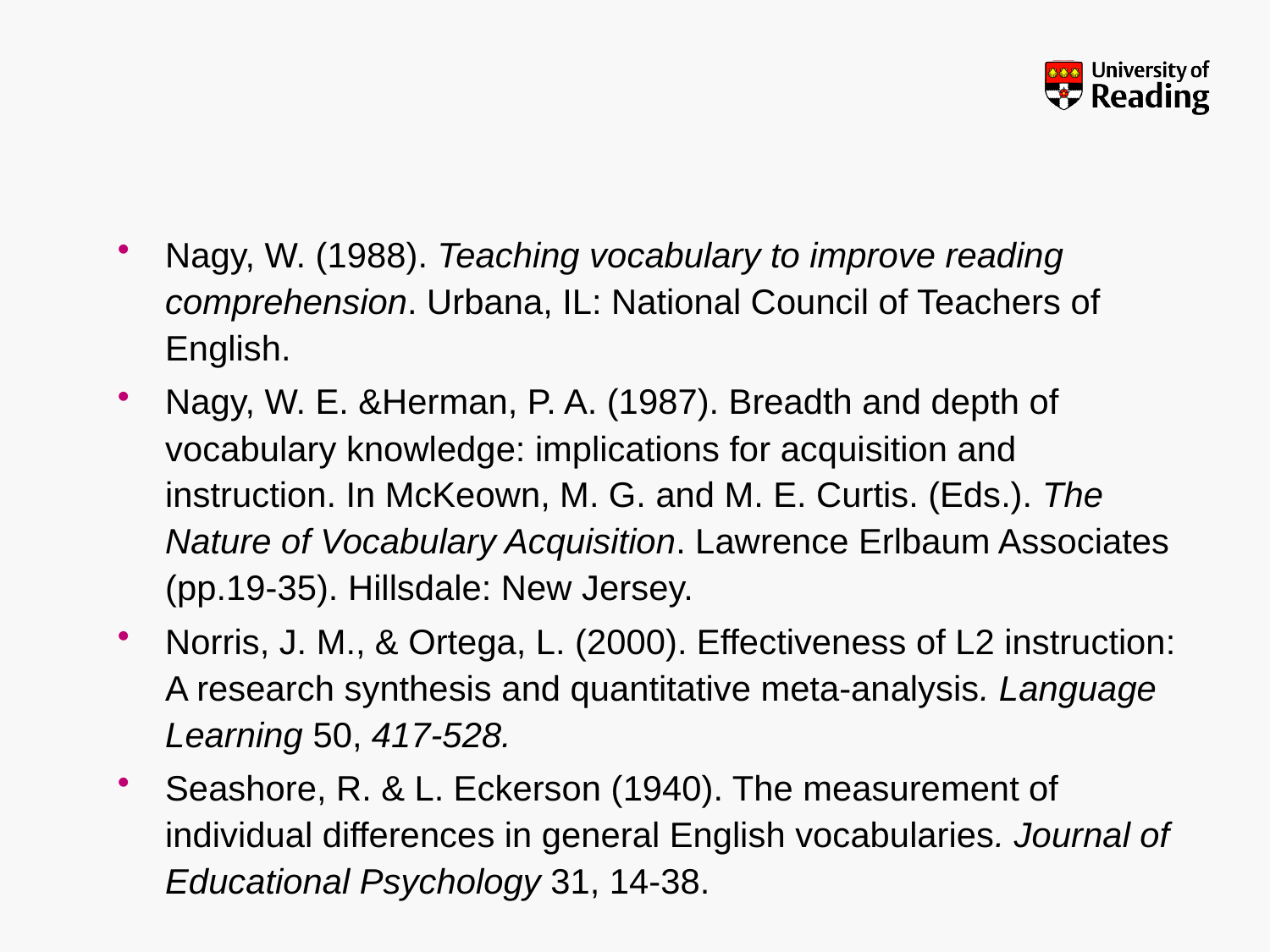

#
Nagy, W. (1988). Teaching vocabulary to improve reading comprehension. Urbana, IL: National Council of Teachers of English.
Nagy, W. E. &Herman, P. A. (1987). Breadth and depth of vocabulary knowledge: implications for acquisition and instruction. In McKeown, M. G. and M. E. Curtis. (Eds.). The Nature of Vocabulary Acquisition. Lawrence Erlbaum Associates (pp.19-35). Hillsdale: New Jersey.
Norris, J. M., & Ortega, L. (2000). Effectiveness of L2 instruction: A research synthesis and quantitative meta-analysis. Language Learning 50, 417-528.
Seashore, R. & L. Eckerson (1940). The measurement of individual differences in general English vocabularies. Journal of Educational Psychology 31, 14-38.